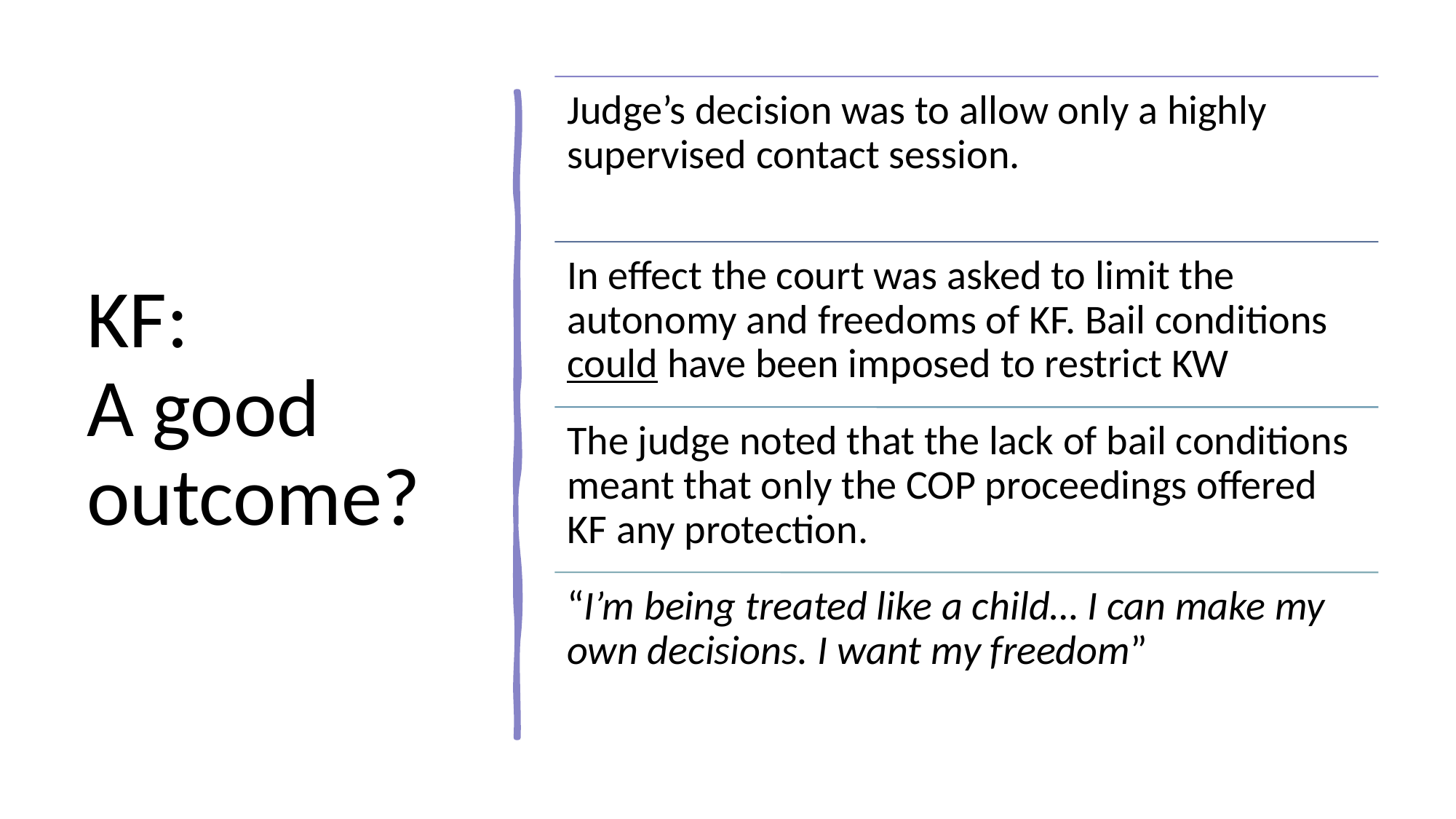

Judge’s decision was to allow only a highly supervised contact session.
In effect the court was asked to limit the autonomy and freedoms of KF. Bail conditions could have been imposed to restrict KW
The judge noted that the lack of bail conditions meant that only the COP proceedings offered KF any protection.
“I’m being treated like a child… I can make my own decisions. I want my freedom”
# KF: A good outcome?